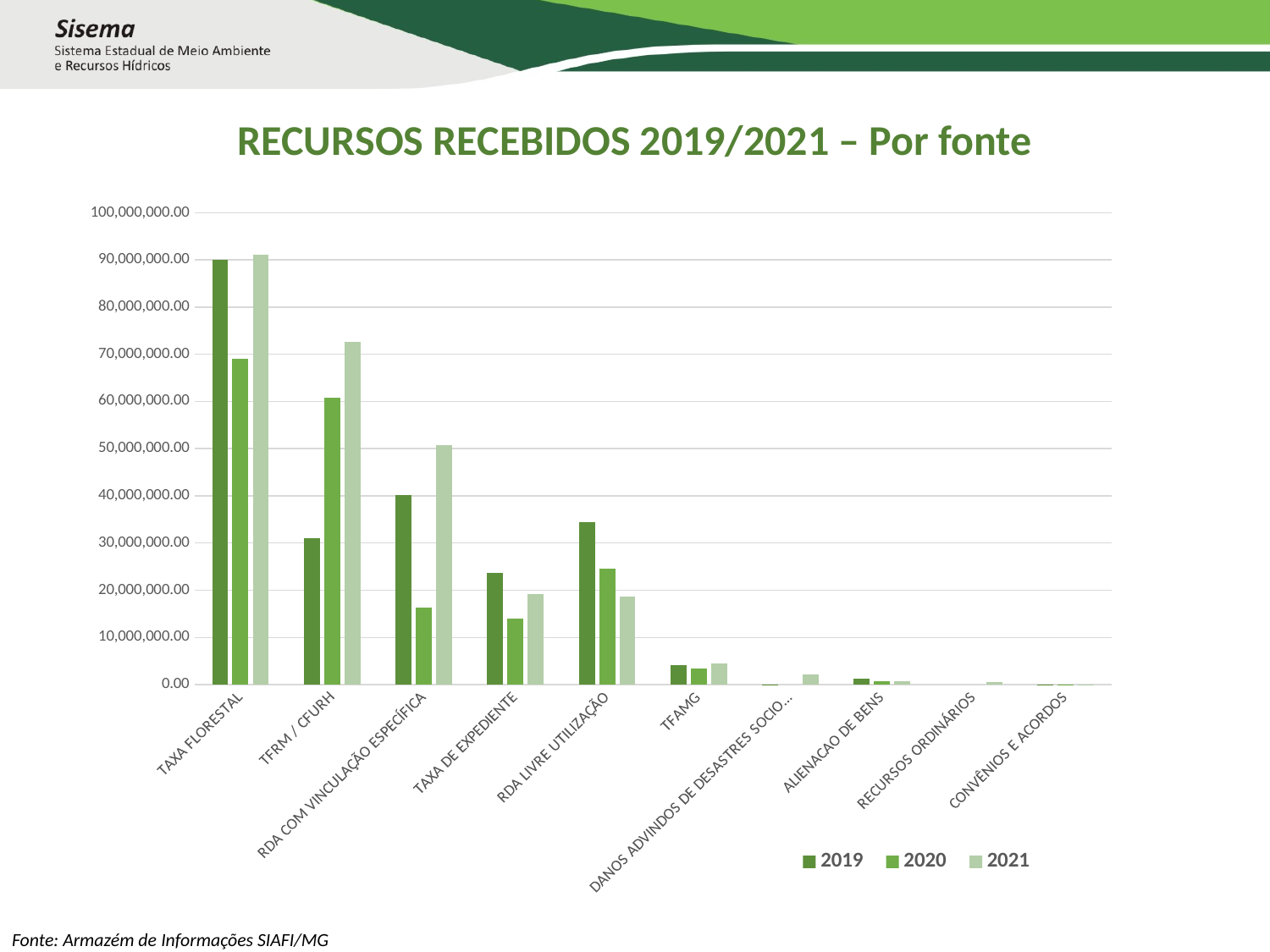

# RECURSOS RECEBIDOS 2019/2021 – Por fonte

### Chart

| Category | 2019 | 2020 | 2021 |
|---|---|---|---|
| TAXA FLORESTAL | 90051766.45 | 69044553.32 | 91046846.37 |
| TFRM / CFURH | 31069370.25 | 60699933.300000004 | 72543923.23 |
| RDA COM VINCULAÇÃO ESPECÍFICA | 40180267.87 | 16244595.95 | 50704357.19 |
| TAXA DE EXPEDIENTE | 23737477.13 | 13951083.35 | 19140468.13 |
| RDA LIVRE UTILIZAÇÃO | 34428226.57 | 24643617.74 | 18692939.78 |
| TFAMG | 4098076.23 | 3349294.23 | 4499456.8 |
| DANOS ADVINDOS DE DESASTRES SOCIOAMBIENTAIS | 26670.45 | None | 2119127.8 |
| ALIENACAO DE BENS | 1287771.0 | 673503.0 | 789642.0 |
| RECURSOS ORDINÁRIOS | None | None | 627517.57 |
| CONVÊNIOS E ACORDOS | 29750.14 | 6213.64 | 19190.329999999998 |
Fonte: Armazém de Informações SIAFI/MG